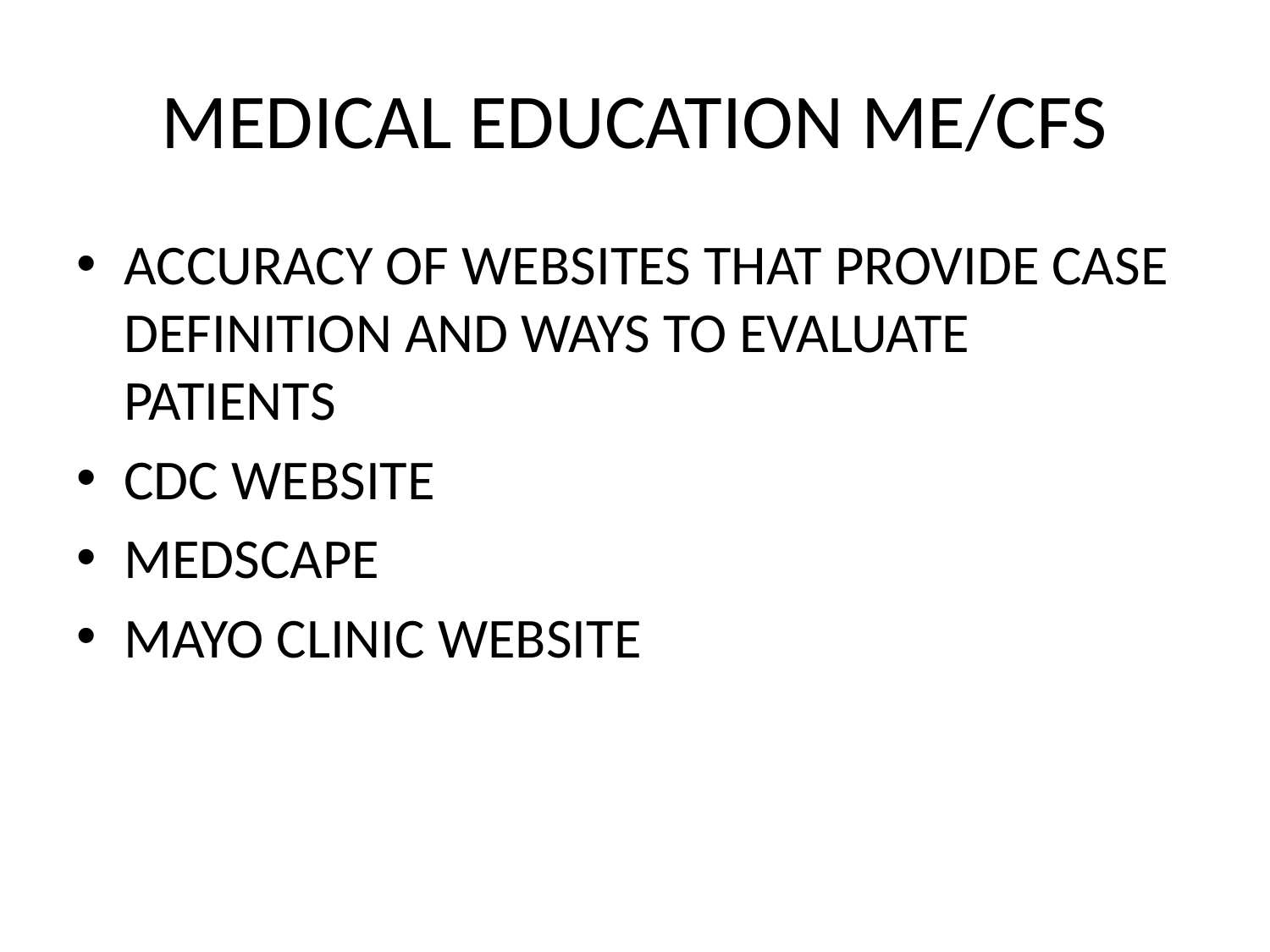

# MEDICAL EDUCATION ME/CFS
ACCURACY OF WEBSITES THAT PROVIDE CASE DEFINITION AND WAYS TO EVALUATE PATIENTS
CDC WEBSITE
MEDSCAPE
MAYO CLINIC WEBSITE